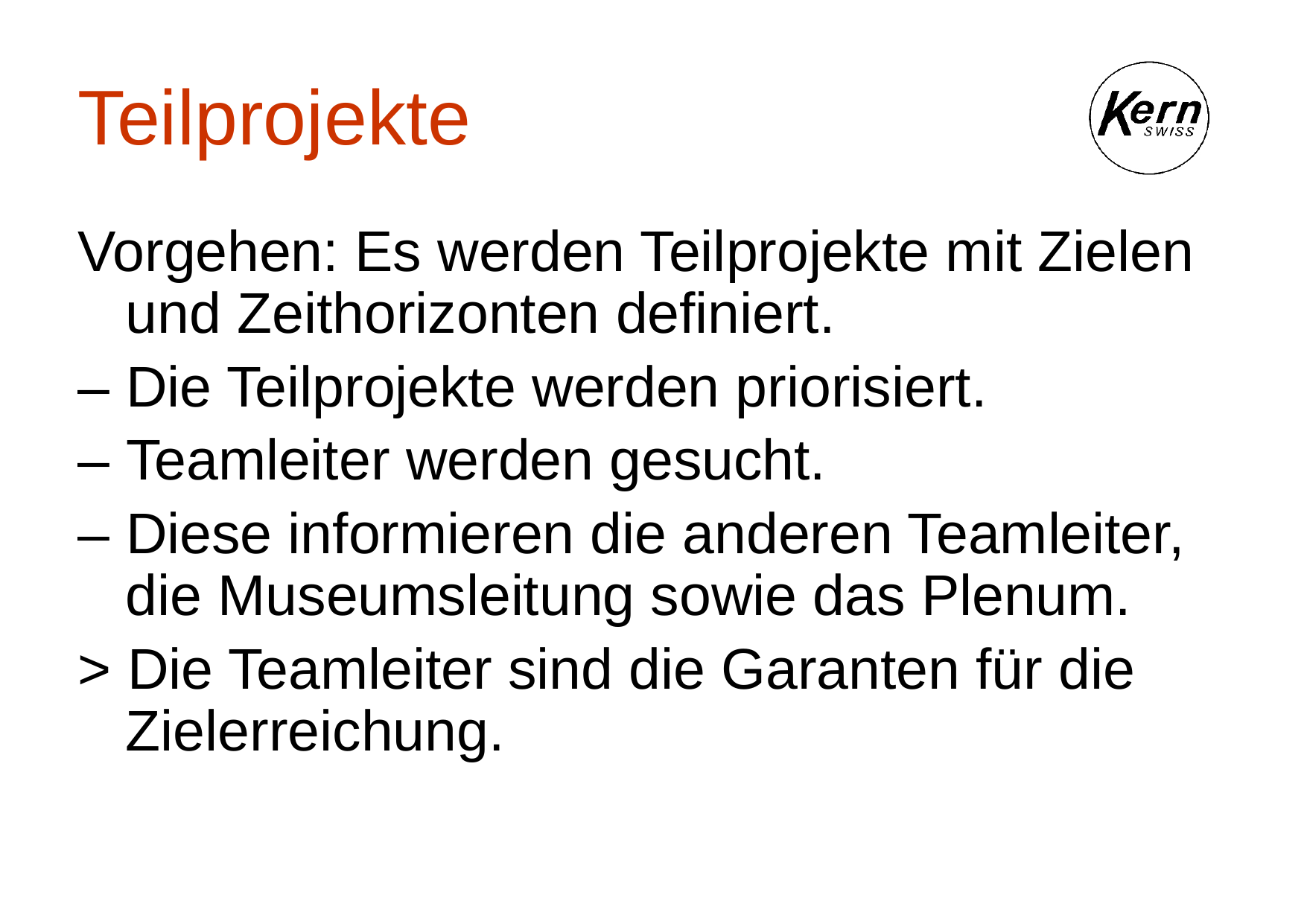

# Teilprojekte
Vorgehen: Es werden Teilprojekte mit Zielen und Zeithorizonten definiert.
– Die Teilprojekte werden priorisiert.
– Teamleiter werden gesucht.
– Diese informieren die anderen Teamleiter, die Museumsleitung sowie das Plenum.
> Die Teamleiter sind die Garanten für die Zielerreichung.